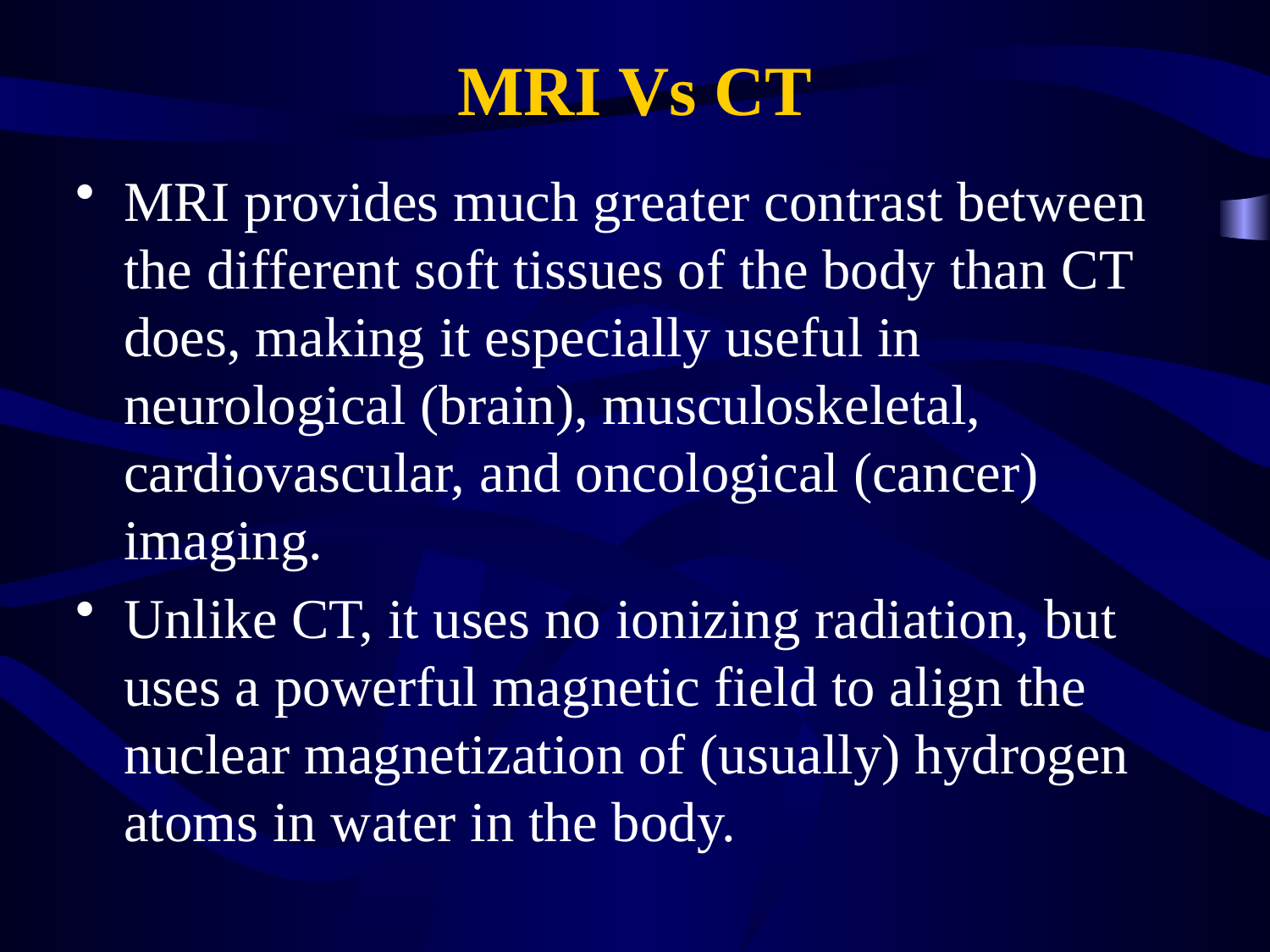

MRI Vs CT
MRI provides much greater contrast between the different soft tissues of the body than CT does, making it especially useful in neurological (brain), musculoskeletal, cardiovascular, and oncological (cancer) imaging.
Unlike CT, it uses no ionizing radiation, but uses a powerful magnetic field to align the nuclear magnetization of (usually) hydrogen atoms in water in the body.